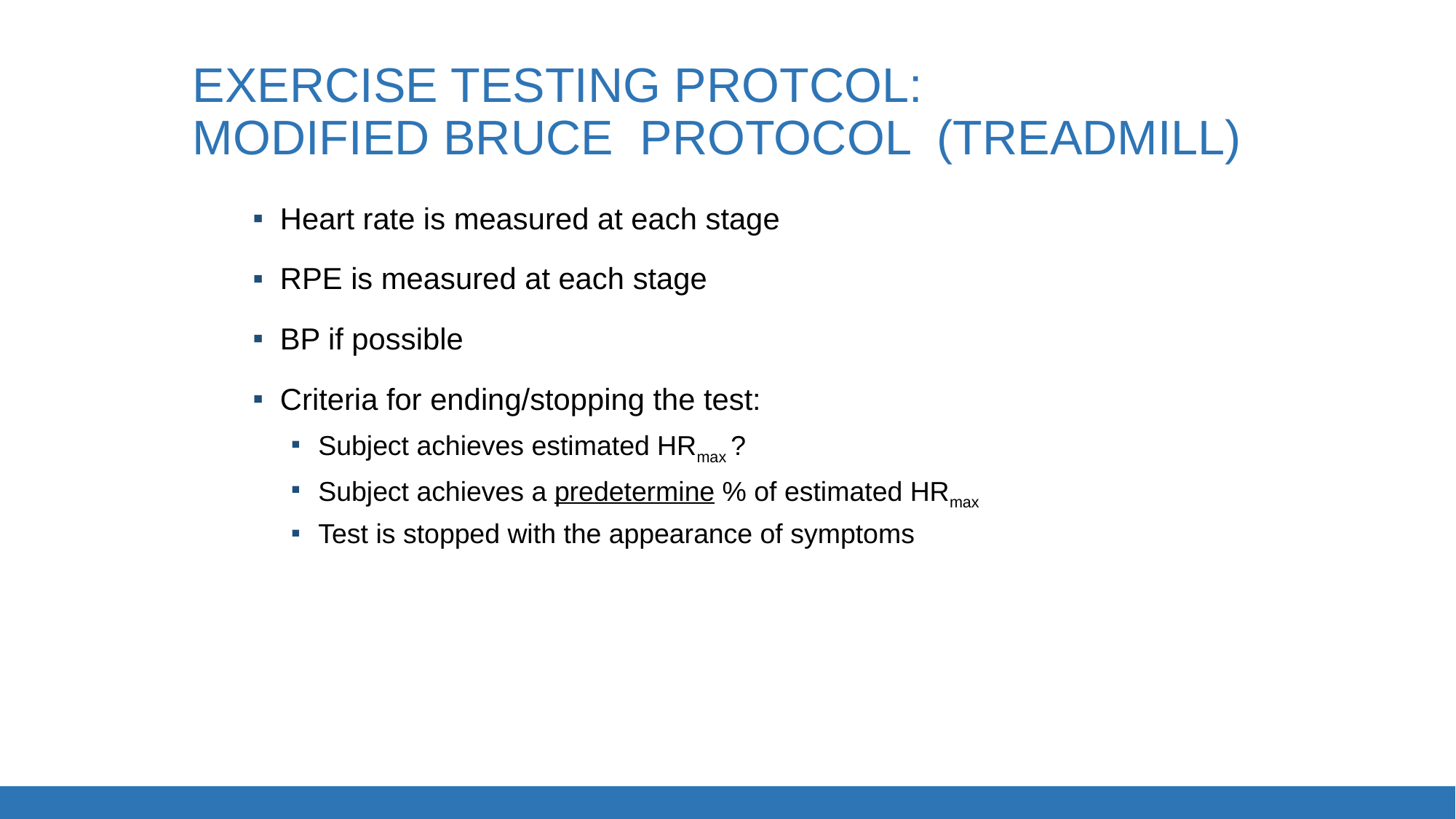

# EXERCISE TESTING PROTCOL: Modified Bruce  Protocol  (Treadmill))
Heart rate is measured at each stage
RPE is measured at each stage
BP if possible
Criteria for ending/stopping the test:
Subject achieves estimated HRmax ?
Subject achieves a predetermine % of estimated HRmax
Test is stopped with the appearance of symptoms